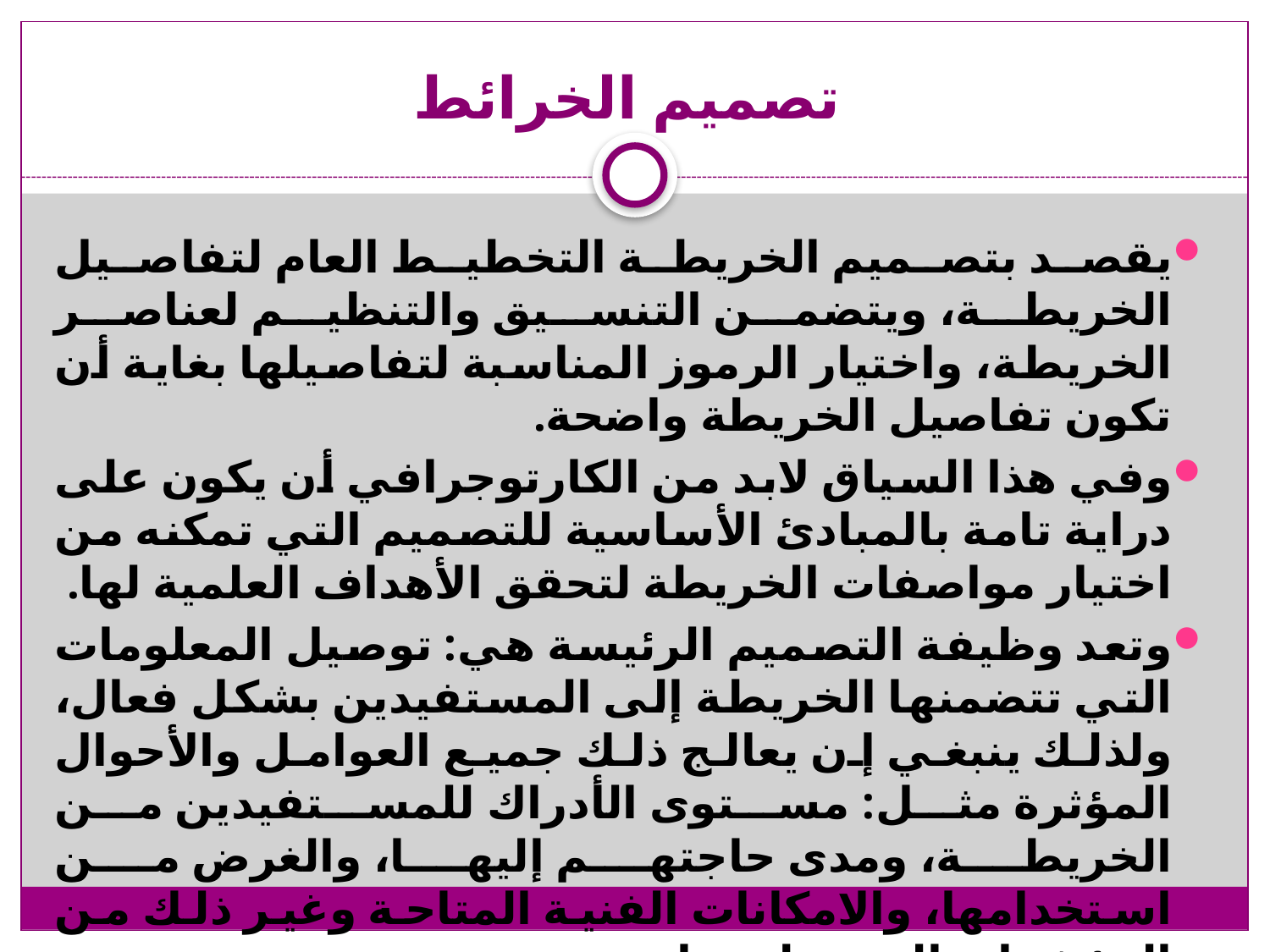

# تصميم الخرائط
يقصد بتصميم الخريطة التخطيط العام لتفاصيل الخريطة، ويتضمن التنسيق والتنظيم لعناصر الخريطة، واختيار الرموز المناسبة لتفاصيلها بغاية أن تكون تفاصيل الخريطة واضحة.
وفي هذا السياق لابد من الكارتوجرافي أن يكون على دراية تامة بالمبادئ الأساسية للتصميم التي تمكنه من اختيار مواصفات الخريطة لتحقق الأهداف العلمية لها.
وتعد وظيفة التصميم الرئيسة هي: توصيل المعلومات التي تتضمنها الخريطة إلى المستفيدين بشكل فعال، ولذلك ينبغي إن يعالج ذلك جميع العوامل والأحوال المؤثرة مثل: مستوى الأدراك للمستفيدين من الخريطة، ومدى حاجتهم إليها، والغرض من استخدامها، والامكانات الفنية المتاحة وغير ذلك من المؤشرات المرتبطة بها .